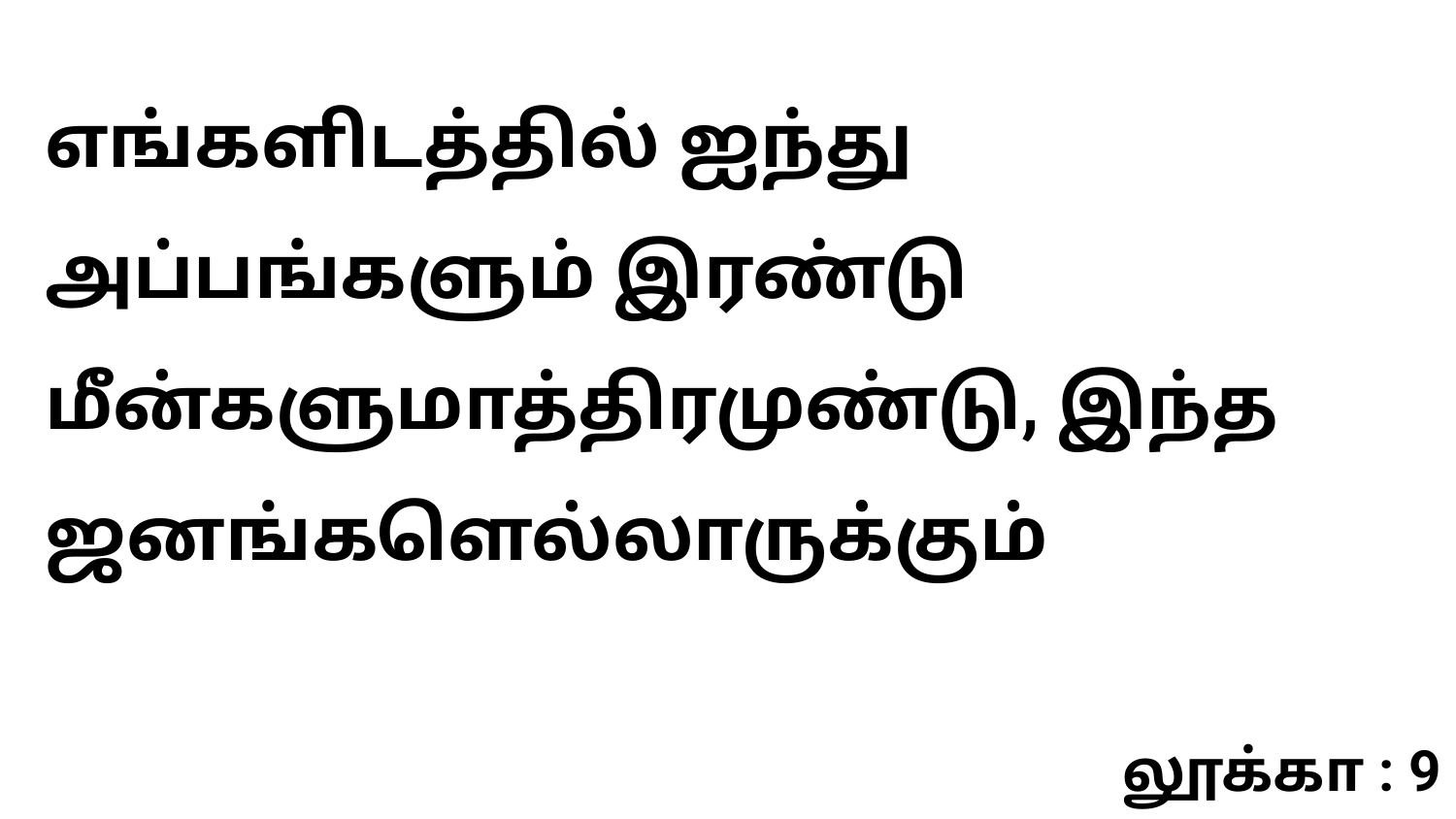

எங்களிடத்தில் ஐந்து அப்பங்களும் இரண்டு மீன்களுமாத்திரமுண்டு, இந்த ஜனங்களெல்லாருக்கும்
லூக்கா : 9